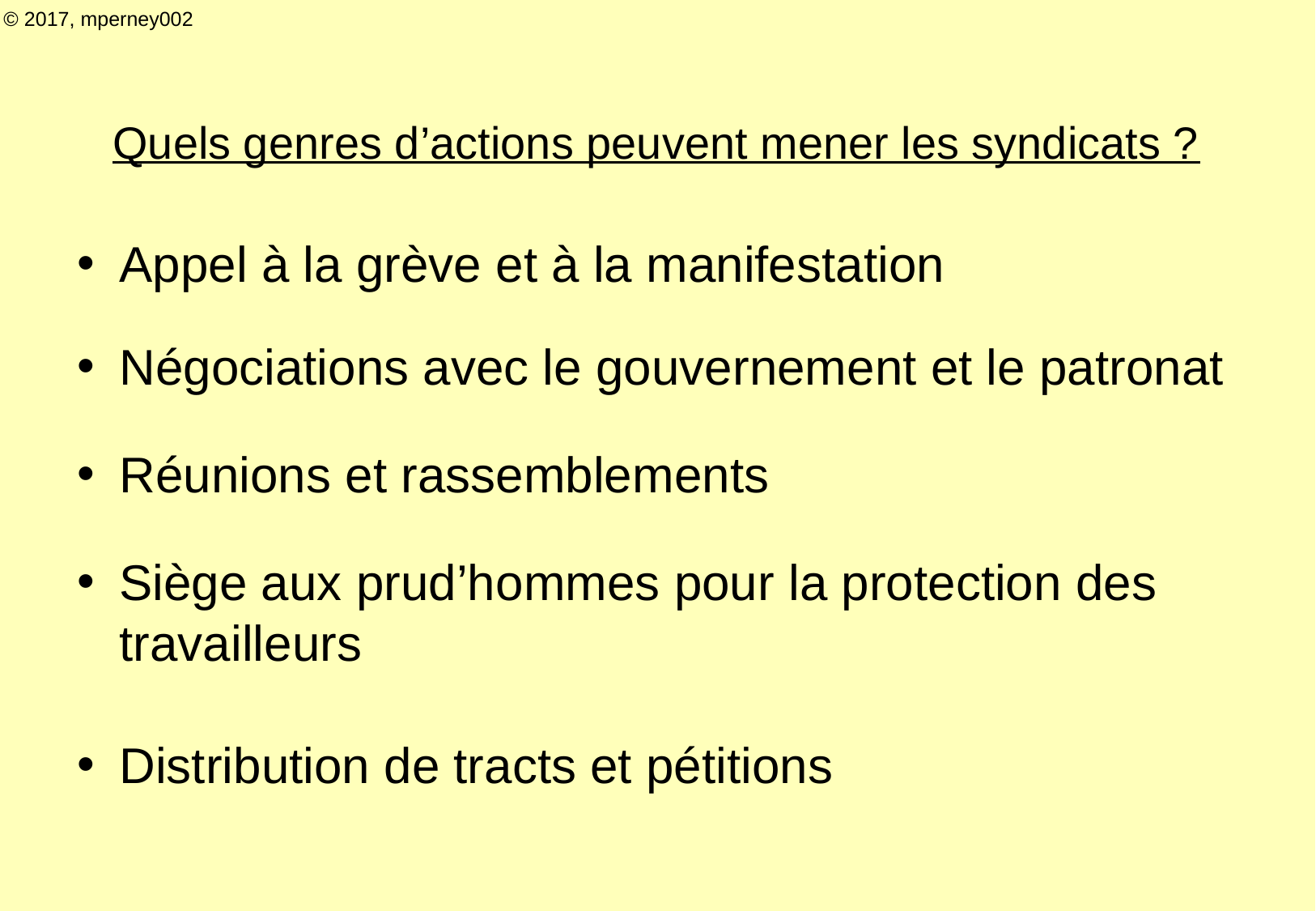

© 2017, mperney002
# Quels genres d’actions peuvent mener les syndicats ?
Appel à la grève et à la manifestation

Négociations avec le gouvernement et le patronat

Réunions et rassemblements

Siège aux prud’hommes pour la protection des travailleurs

Distribution de tracts et pétitions